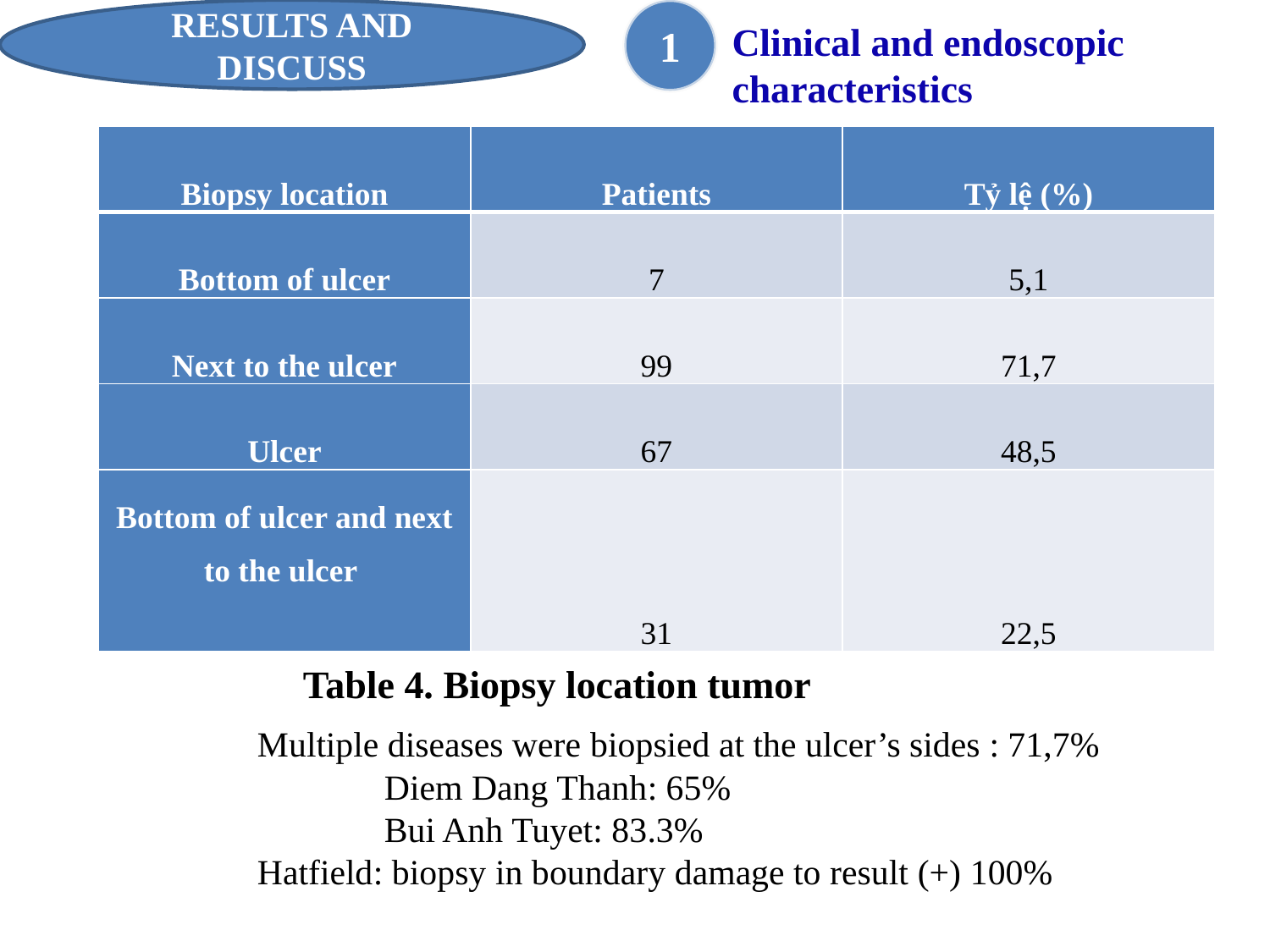

RESULTS AND
DISCUSS
1
Clinical and endoscopic characteristics

| Biopsy location | Patients | Tỷ lệ (%) |
| --- | --- | --- |
| Bottom of ulcer | 7 | 5,1 |
| Next to the ulcer | 99 | 71,7 |
| Ulcer | 67 | 48,5 |
| Bottom of ulcer and next to the ulcer | 31 | 22,5 |
Table 4. Biopsy location tumor
Multiple diseases were biopsied at the ulcer’s sides : 71,7%
	Diem Dang Thanh: 65%
	Bui Anh Tuyet: 83.3%
Hatfield: biopsy in boundary damage to result (+) 100%